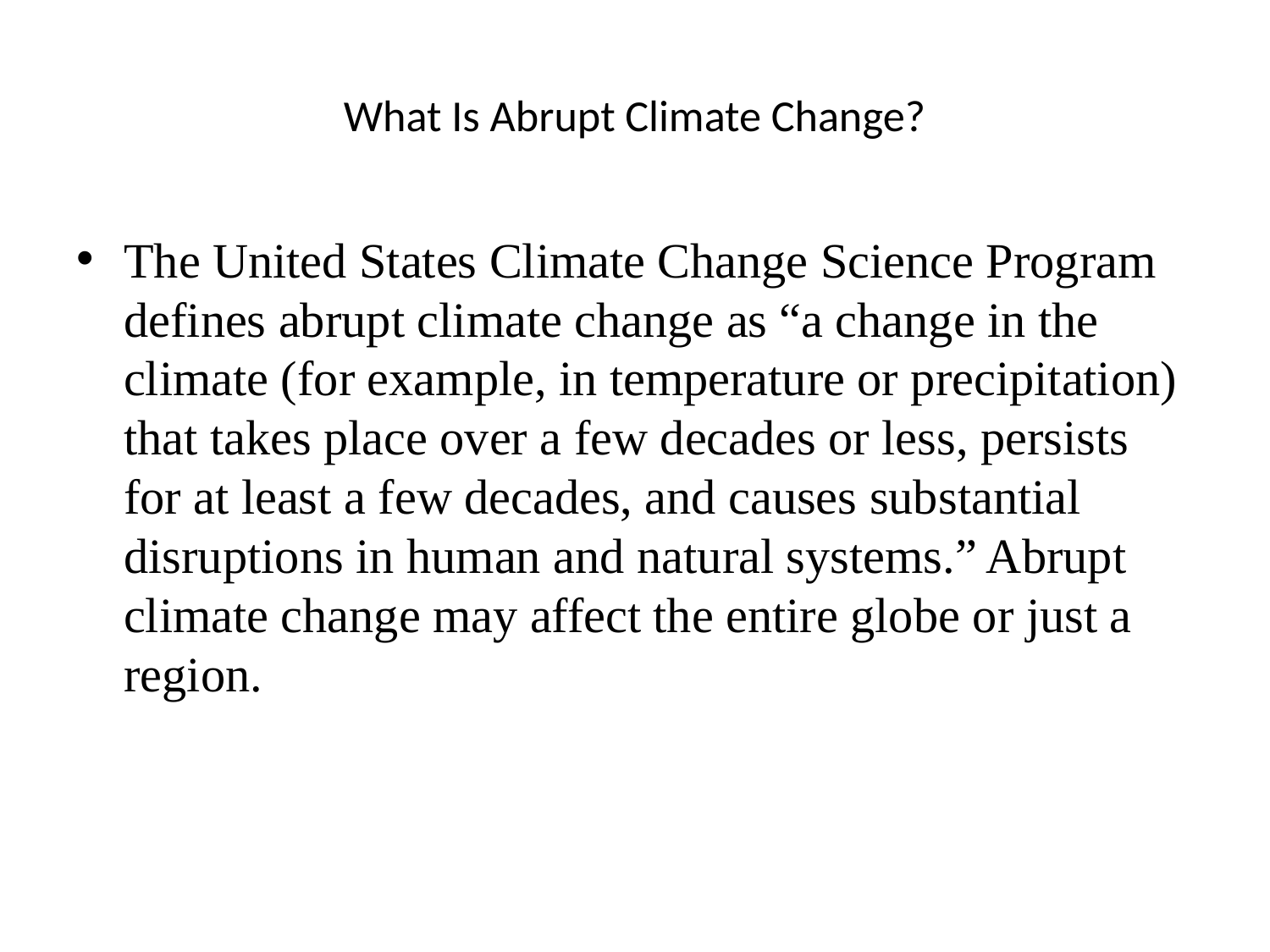

# What Is Abrupt Climate Change?
The United States Climate Change Science Program defines abrupt climate change as “a change in the climate (for example, in temperature or precipitation) that takes place over a few decades or less, persists for at least a few decades, and causes substantial disruptions in human and natural systems.” Abrupt climate change may affect the entire globe or just a region.